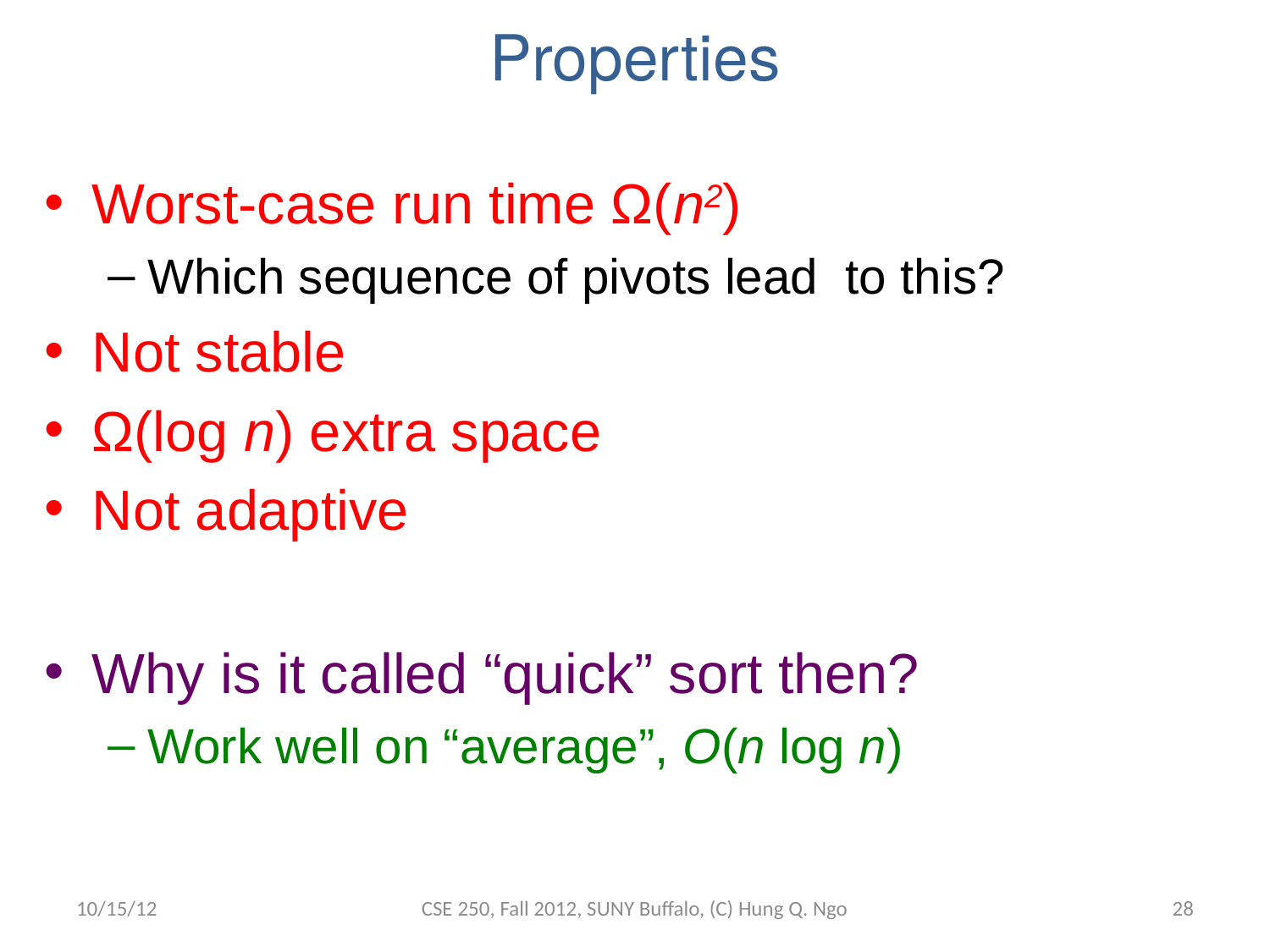

# Properties
Worst-case run time Ω(n2)
Which sequence of pivots lead  to this?
Not stable
Ω(log n) extra space
Not adaptive

Why is it called “quick” sort then?
Work well on “average”, O(n log n)
10/15/12
CSE 250, Fall 2012, SUNY Buffalo, (C) Hung Q. Ngo
28